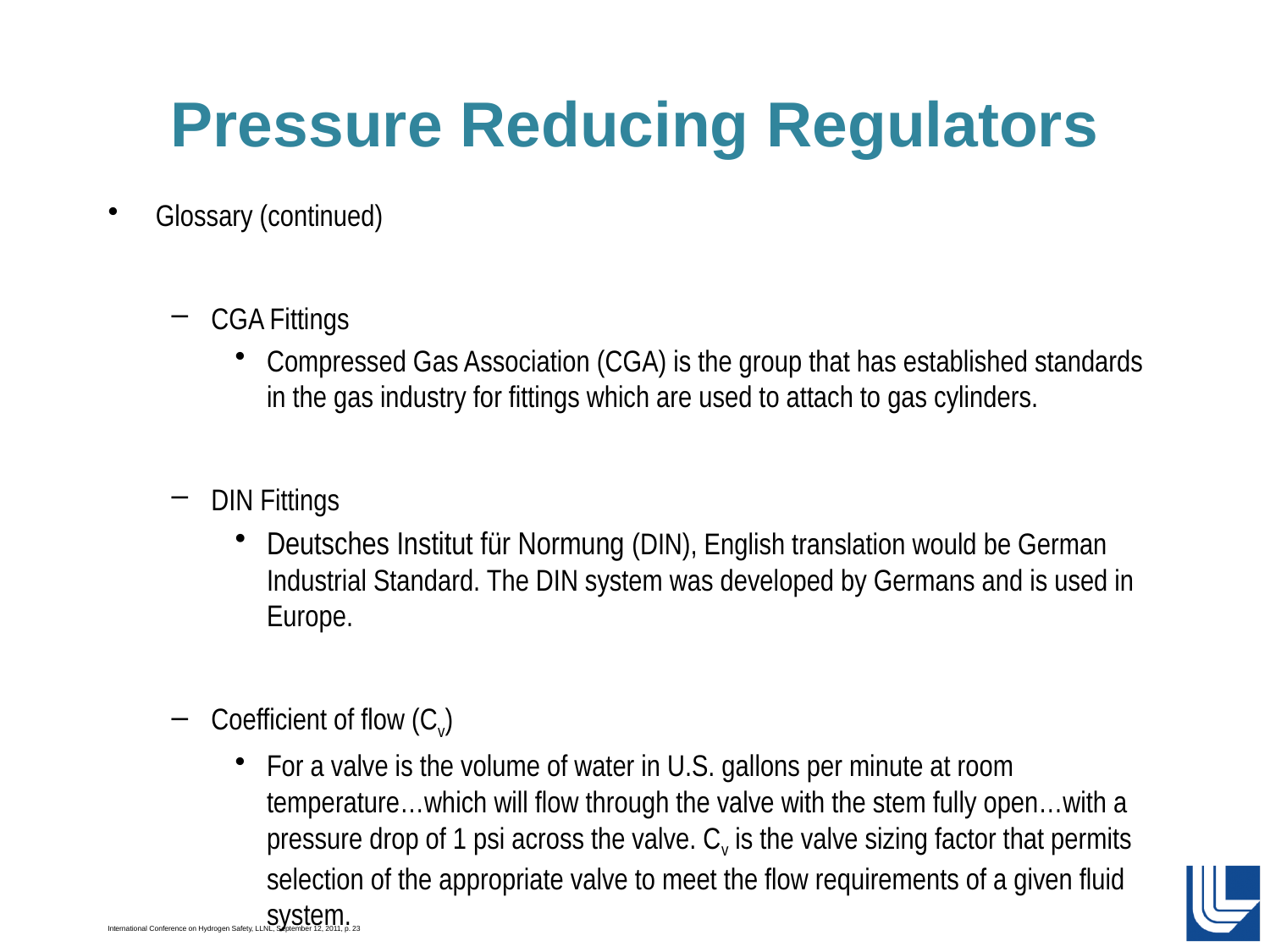

# Pressure Reducing Regulators
Glossary (continued)

CGA Fittings
Compressed Gas Association (CGA) is the group that has established standards in the gas industry for fittings which are used to attach to gas cylinders.

DIN Fittings
Deutsches Institut für Normung (DIN), English translation would be German Industrial Standard. The DIN system was developed by Germans and is used in Europe.

Coefficient of flow (Cv)
For a valve is the volume of water in U.S. gallons per minute at room temperature…which will flow through the valve with the stem fully open…with a pressure drop of 1 psi across the valve. Cv is the valve sizing factor that permits selection of the appropriate valve to meet the flow requirements of a given fluid system.